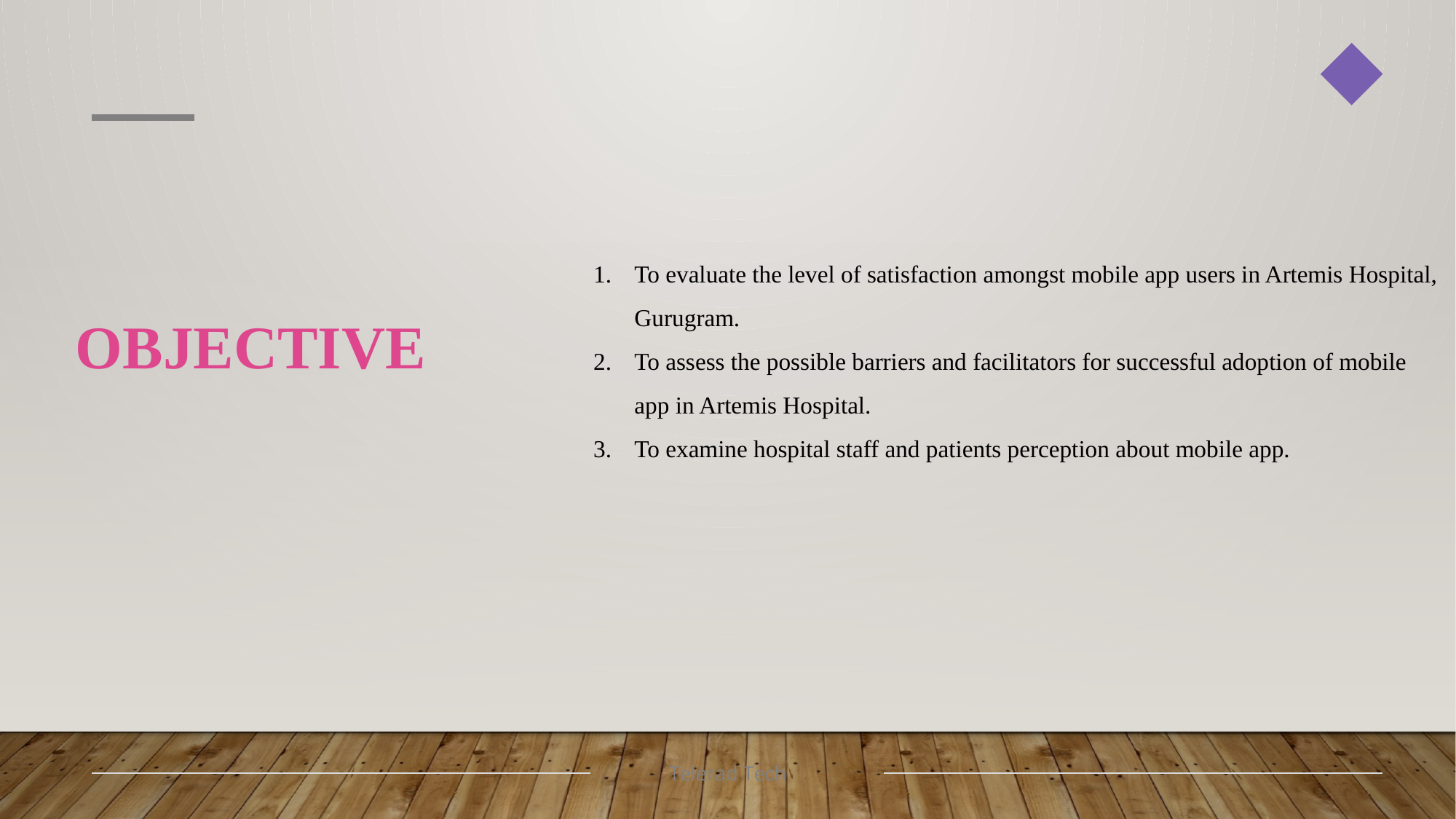

To evaluate the level of satisfaction amongst mobile app users in Artemis Hospital, Gurugram.
To assess the possible barriers and facilitators for successful adoption of mobile app in Artemis Hospital.
To examine hospital staff and patients perception about mobile app.
# OBJECTIVE

Telerad Tech